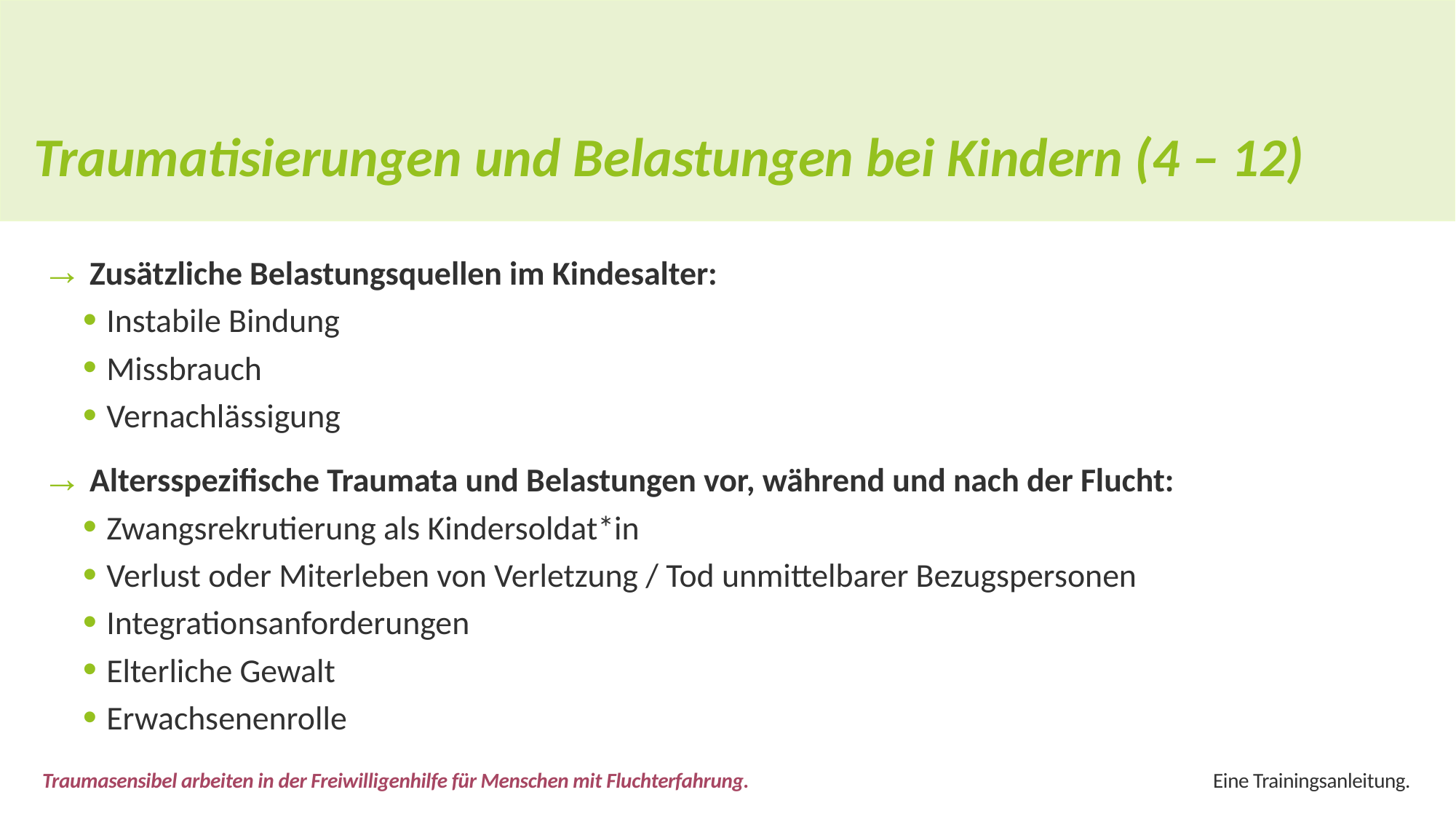

Traumatisierungen und Belastungen bei Kindern (4 – 12)
 Zusätzliche Belastungsquellen im Kindesalter:
Instabile Bindung
Missbrauch
Vernachlässigung
 Altersspezifische Traumata und Belastungen vor, während und nach der Flucht:
Zwangsrekrutierung als Kindersoldat*in
Verlust oder Miterleben von Verletzung / Tod unmittelbarer Bezugspersonen
Integrationsanforderungen
Elterliche Gewalt
Erwachsenenrolle